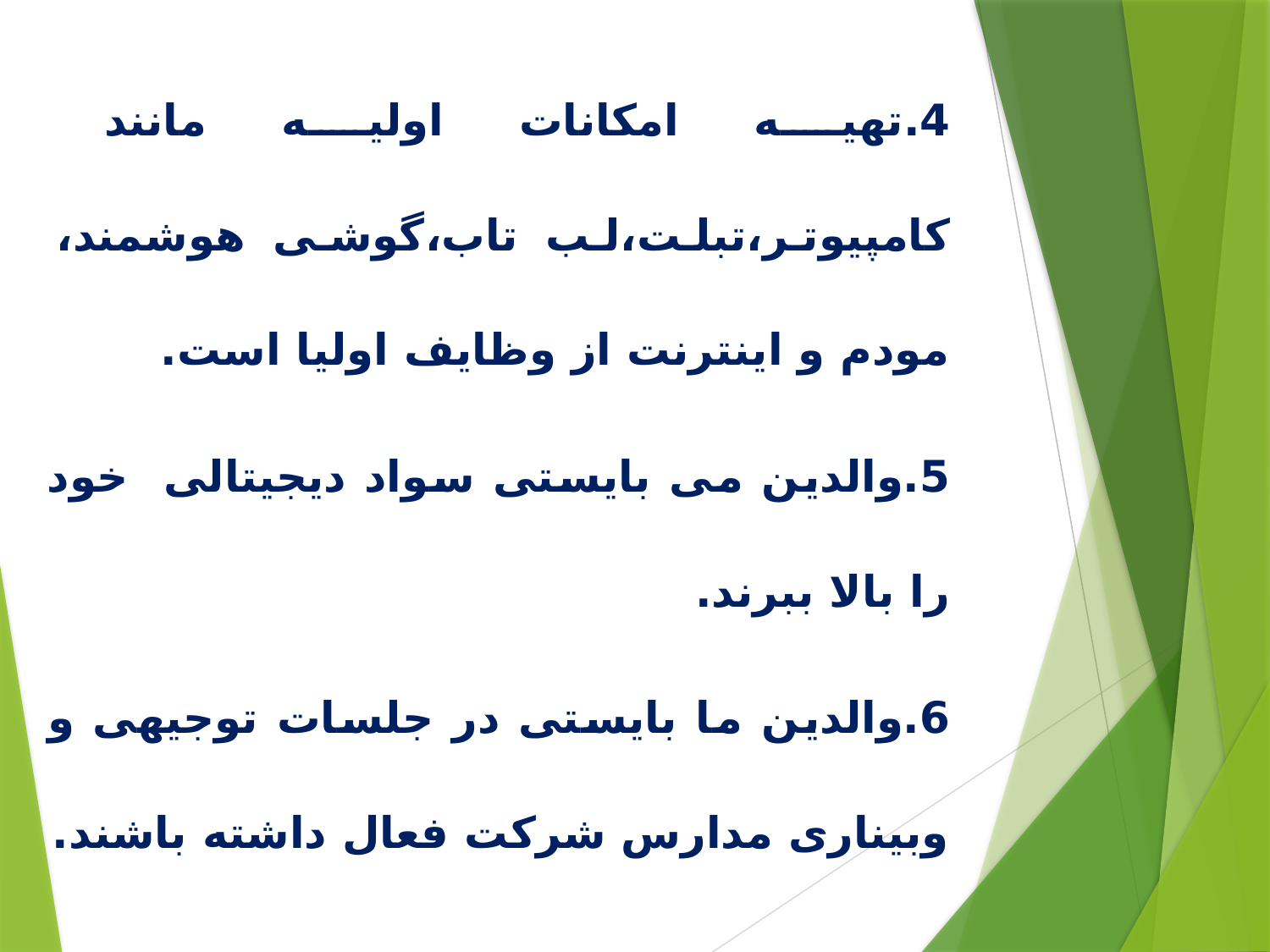

4.تهیه امکانات اولیه مانند کامپیوتر،‌تبلت،‌لب تاب،‌گوشی هوشمند، مودم و اینترنت از وظایف اولیا است.
5.والدین می بایستی سواد دیجیتالی  خود را بالا ببرند.
6.والدین ما بایستی در جلسات توجیهی و وبیناری مدارس شرکت فعال داشته باشند.